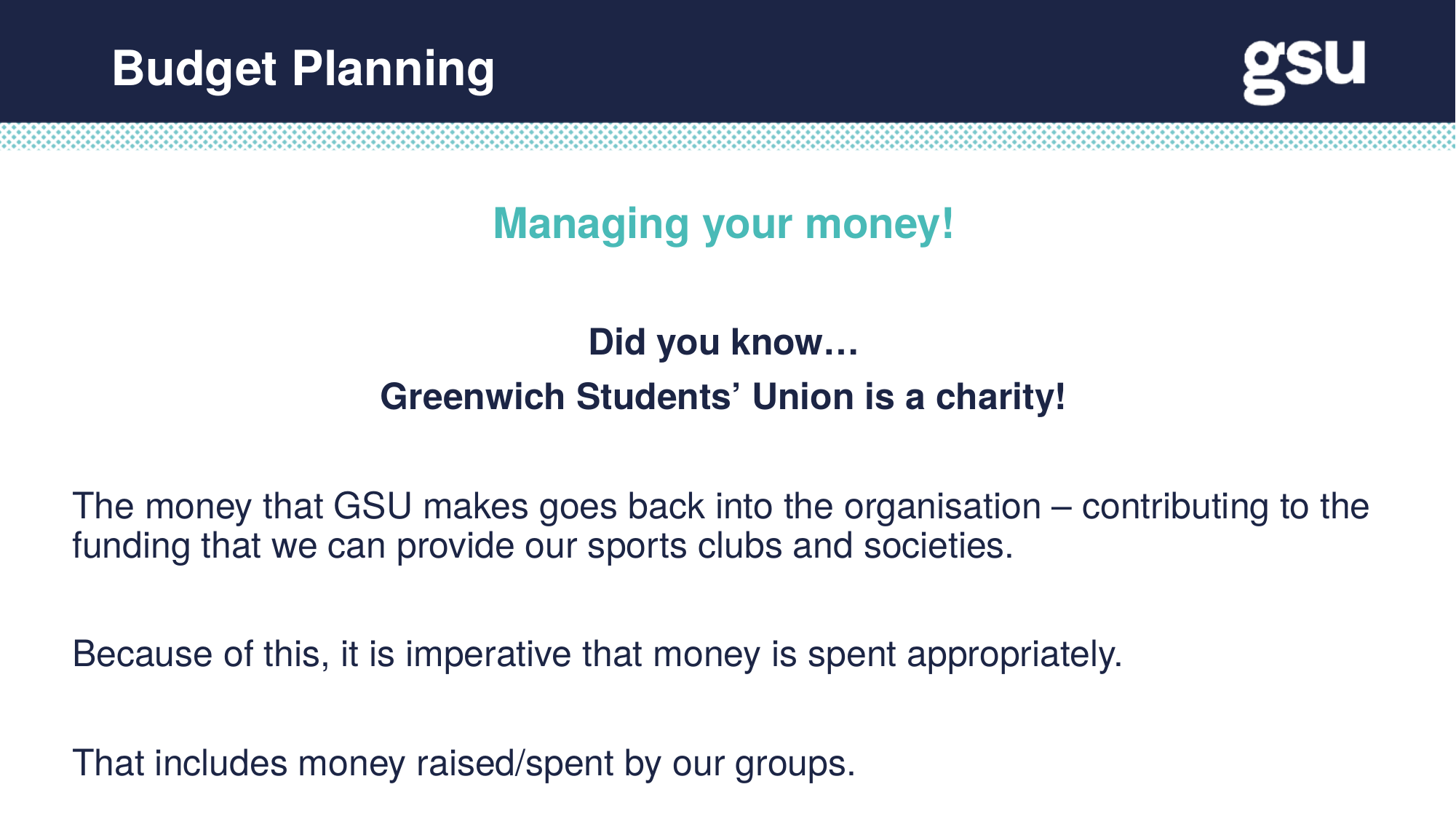

Budget Planning
Managing your money!

Did you know…
Greenwich Students’ Union is a charity!

The money that GSU makes goes back into the organisation – contributing to the funding that we can provide our sports clubs and societies.

Because of this, it is imperative that money is spent appropriately.

That includes money raised/spent by our groups.